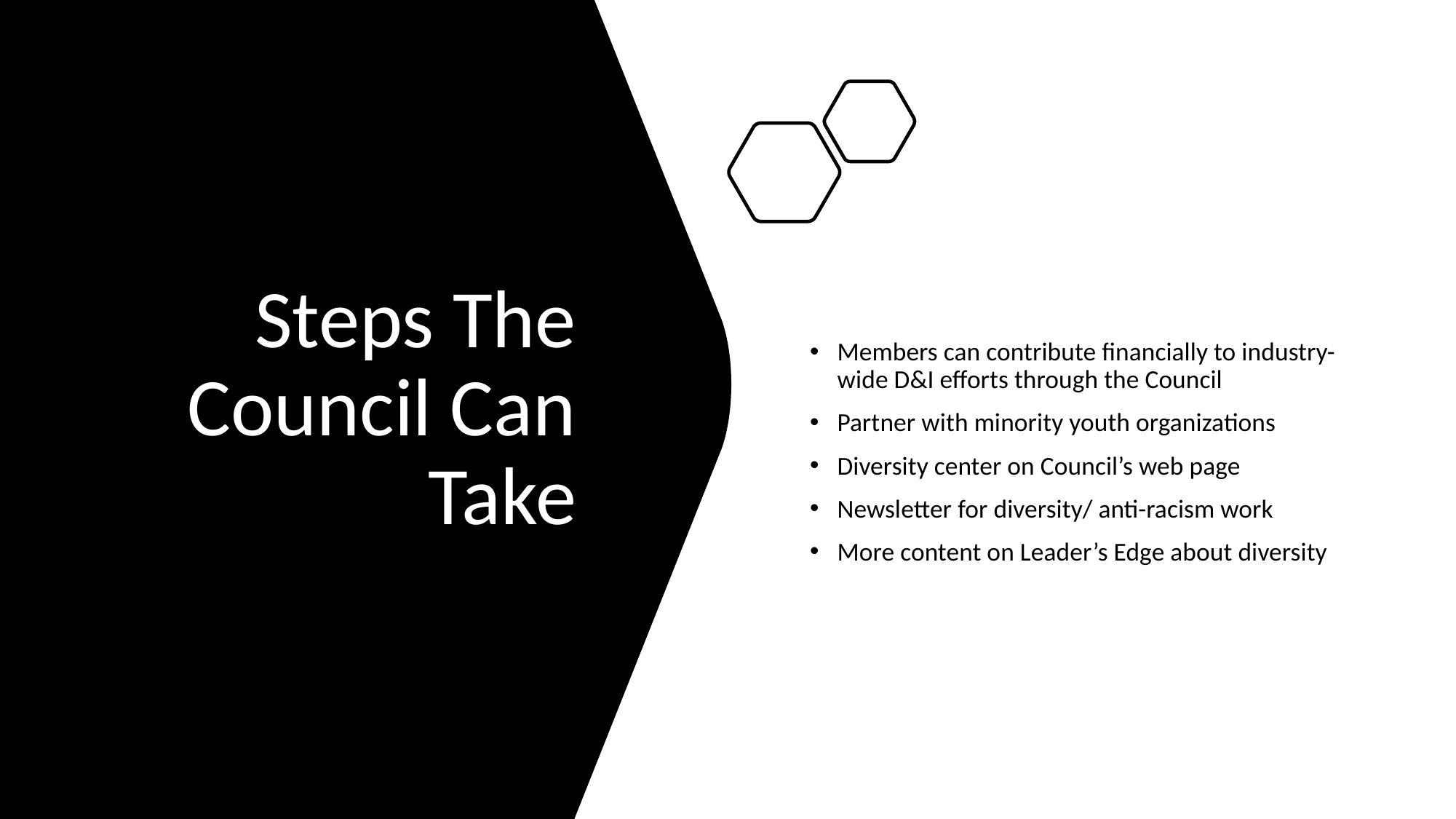

# Steps The Council Can Take
Members can contribute financially to industry-wide D&I efforts through the Council
Partner with minority youth organizations
Diversity center on Council’s web page
Newsletter for diversity/ anti-racism work
More content on Leader’s Edge about diversity